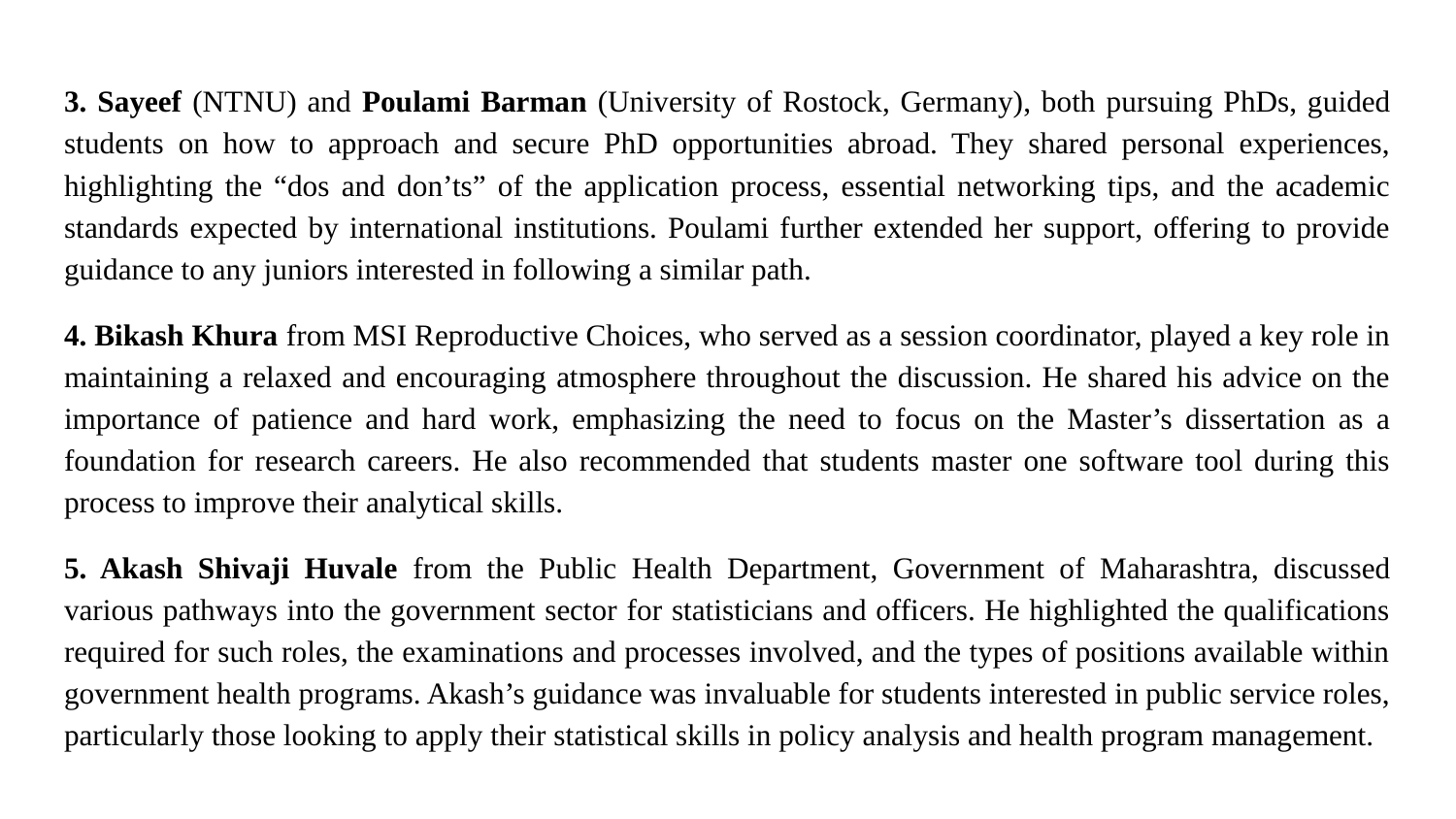

3. Sayeef (NTNU) and Poulami Barman (University of Rostock, Germany), both pursuing PhDs, guided students on how to approach and secure PhD opportunities abroad. They shared personal experiences, highlighting the “dos and don’ts” of the application process, essential networking tips, and the academic standards expected by international institutions. Poulami further extended her support, offering to provide guidance to any juniors interested in following a similar path.
4. Bikash Khura from MSI Reproductive Choices, who served as a session coordinator, played a key role in maintaining a relaxed and encouraging atmosphere throughout the discussion. He shared his advice on the importance of patience and hard work, emphasizing the need to focus on the Master’s dissertation as a foundation for research careers. He also recommended that students master one software tool during this process to improve their analytical skills.
5. Akash Shivaji Huvale from the Public Health Department, Government of Maharashtra, discussed various pathways into the government sector for statisticians and officers. He highlighted the qualifications required for such roles, the examinations and processes involved, and the types of positions available within government health programs. Akash’s guidance was invaluable for students interested in public service roles, particularly those looking to apply their statistical skills in policy analysis and health program management.